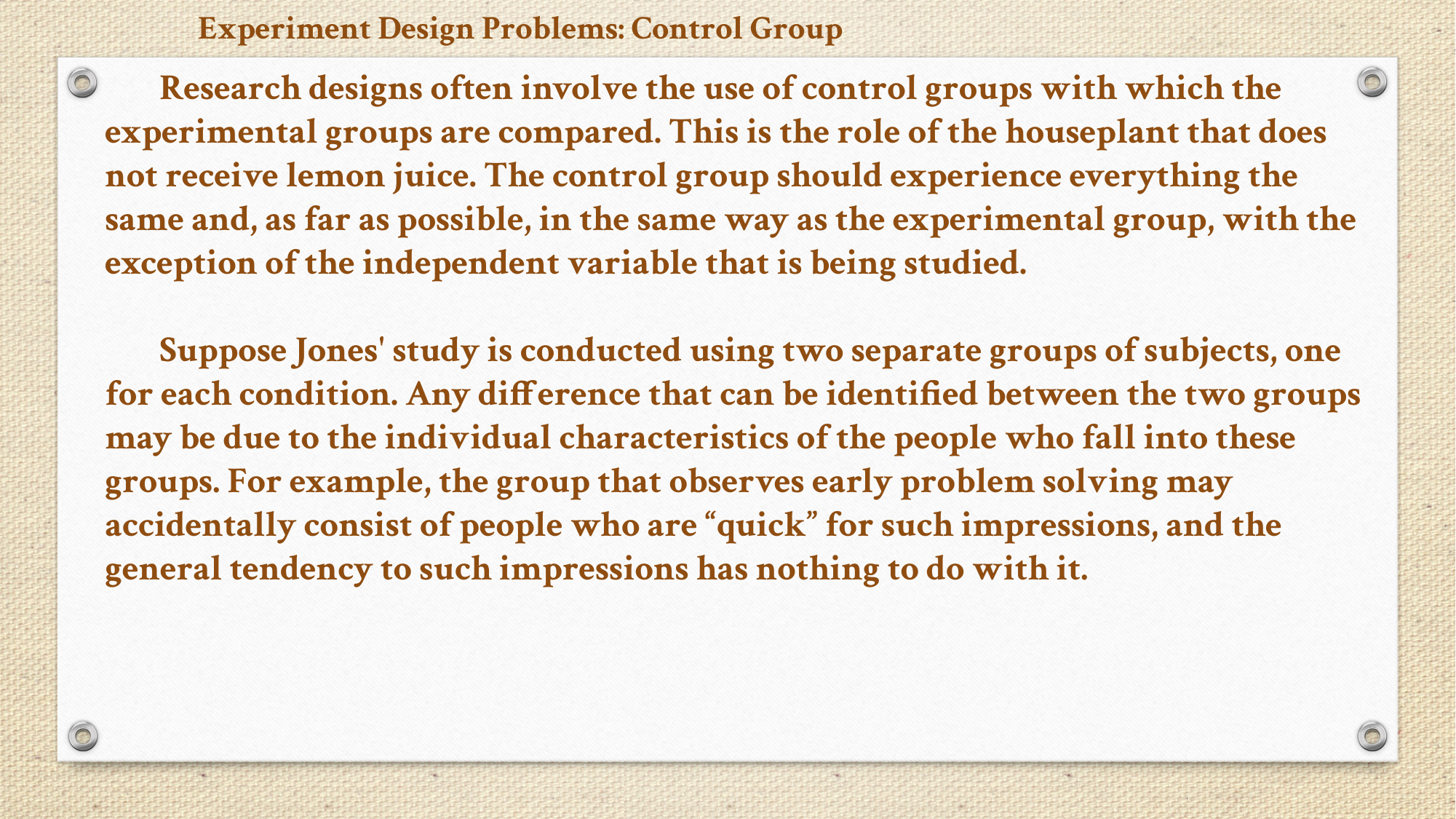

Experiment Design Problems: Control Group
Research designs often involve the use of control groups with which the experimental groups are compared. This is the role of the houseplant that does not receive lemon juice. The control group should experience everything the same and, as far as possible, in the same way as the experimental group, with the exception of the independent variable that is being studied.

Suppose Jones' study is conducted using two separate groups of subjects, one for each condition. Any difference that can be identified between the two groups may be due to the individual characteristics of the people who fall into these groups. For example, the group that observes early problem solving may accidentally consist of people who are “quick” for such impressions, and the general tendency to such impressions has nothing to do with it.